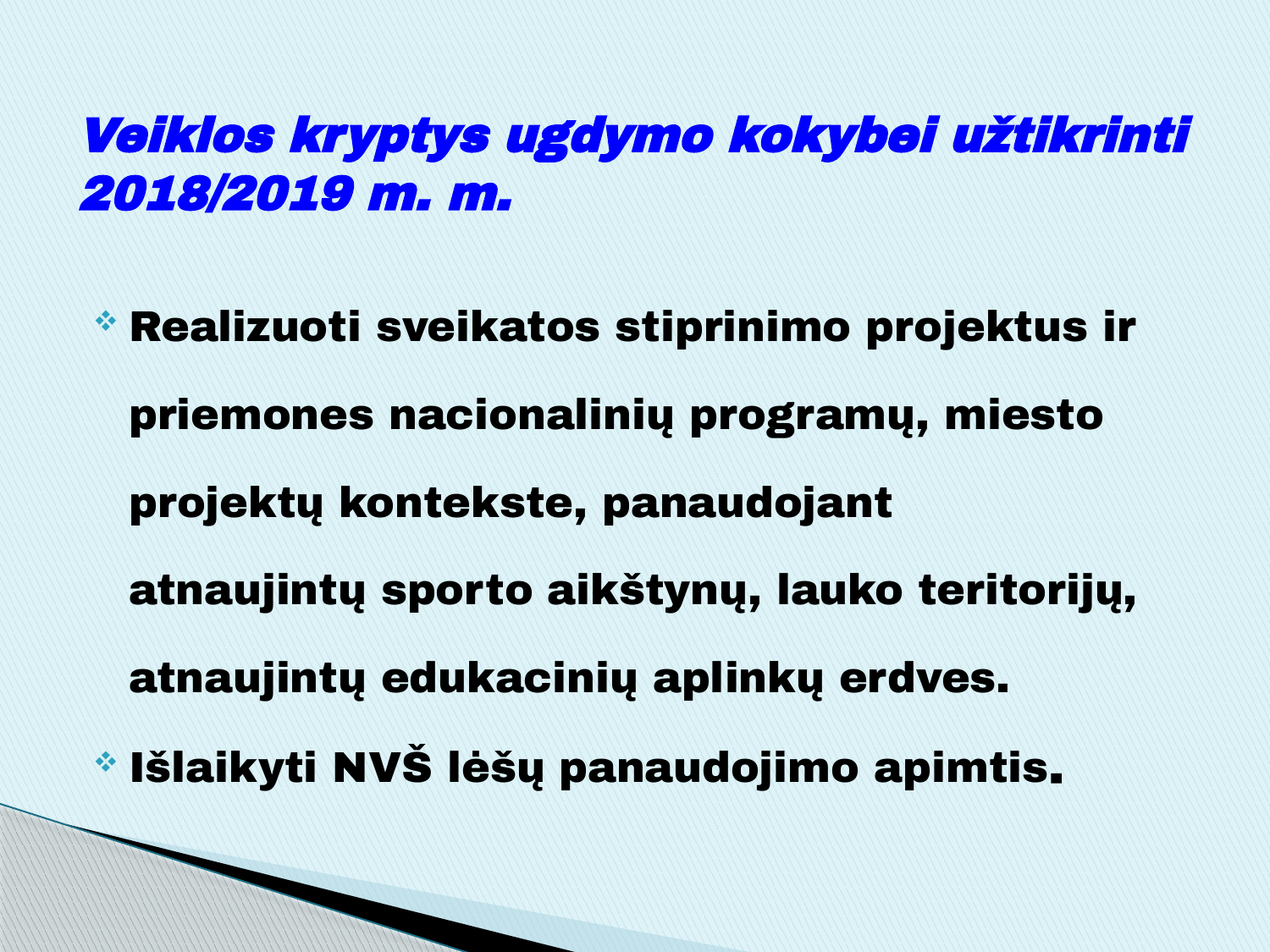

# Veiklos kryptys ugdymo kokybei užtikrinti 2018/2019 m. m.
Realizuoti sveikatos stiprinimo projektus ir priemones nacionalinių programų, miesto projektų kontekste, panaudojant atnaujintų sporto aikštynų, lauko teritorijų, atnaujintų edukacinių aplinkų erdves.
Išlaikyti NVŠ lėšų panaudojimo apimtis.